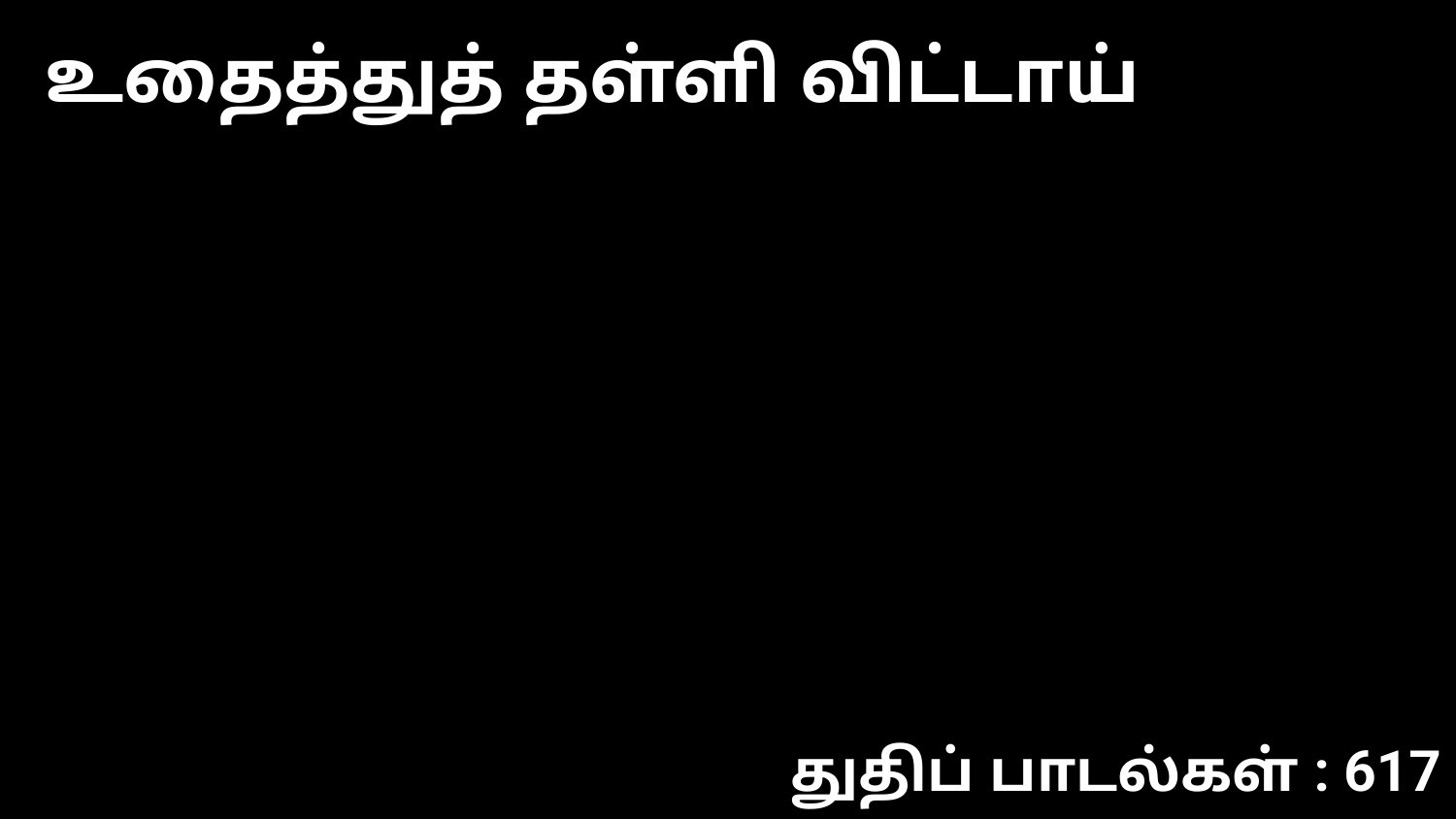

உதைத்துத் தள்ளி விட்டாய்
துதிப் பாடல்கள் : 617